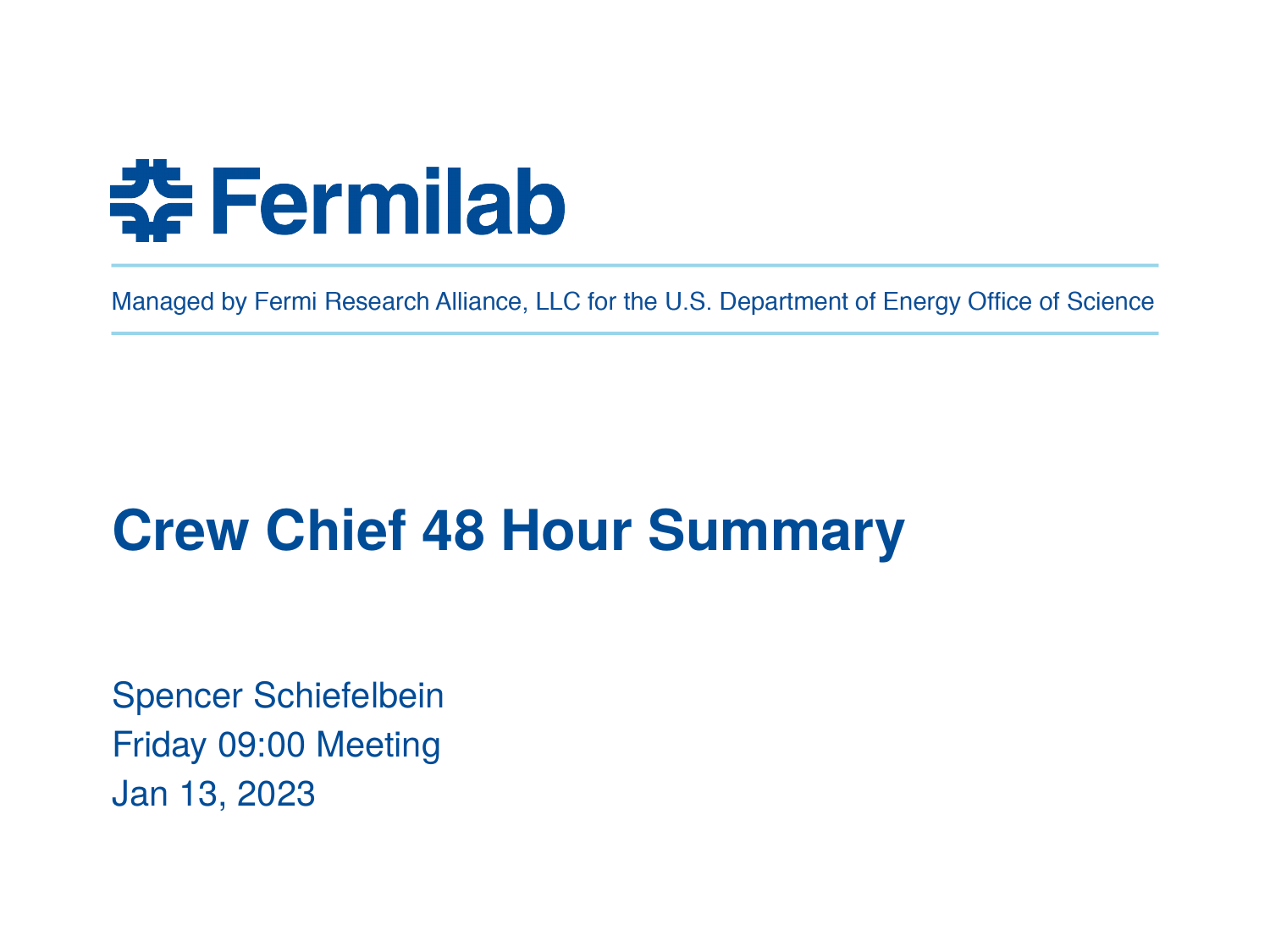

# Crew Chief 48 Hour Summary
Spencer Schiefelbein
Friday 09:00 Meeting
Jan 13, 2023